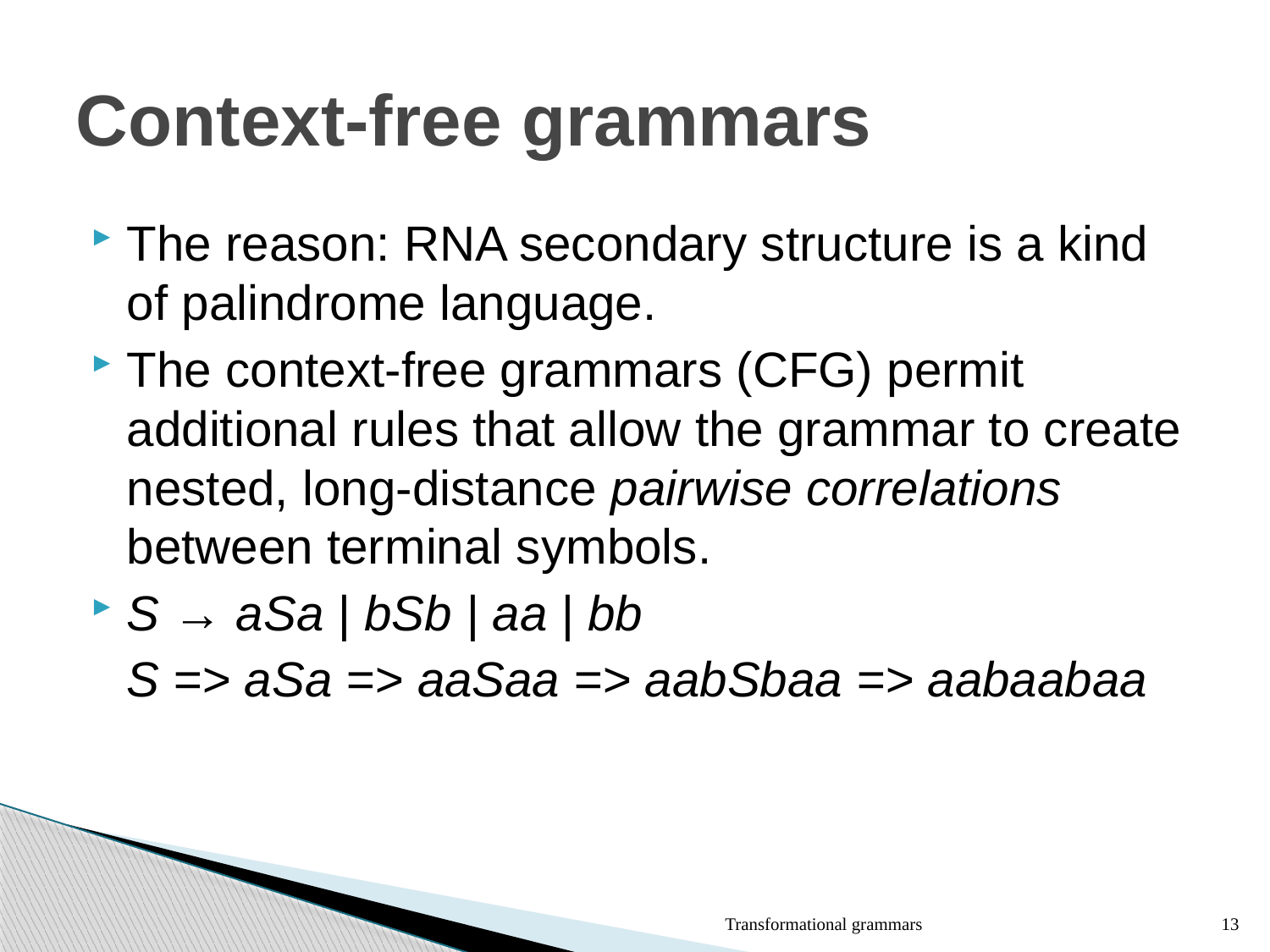

# Context-free grammars
The reason: RNA secondary structure is a kind of palindrome language.
The context-free grammars (CFG) permit additional rules that allow the grammar to create nested, long-distance pairwise correlations between terminal symbols.
S → aSa | bSb | aa | bb
	S => aSa => aaSaa => aabSbaa => aabaabaa
Transformational grammars
13